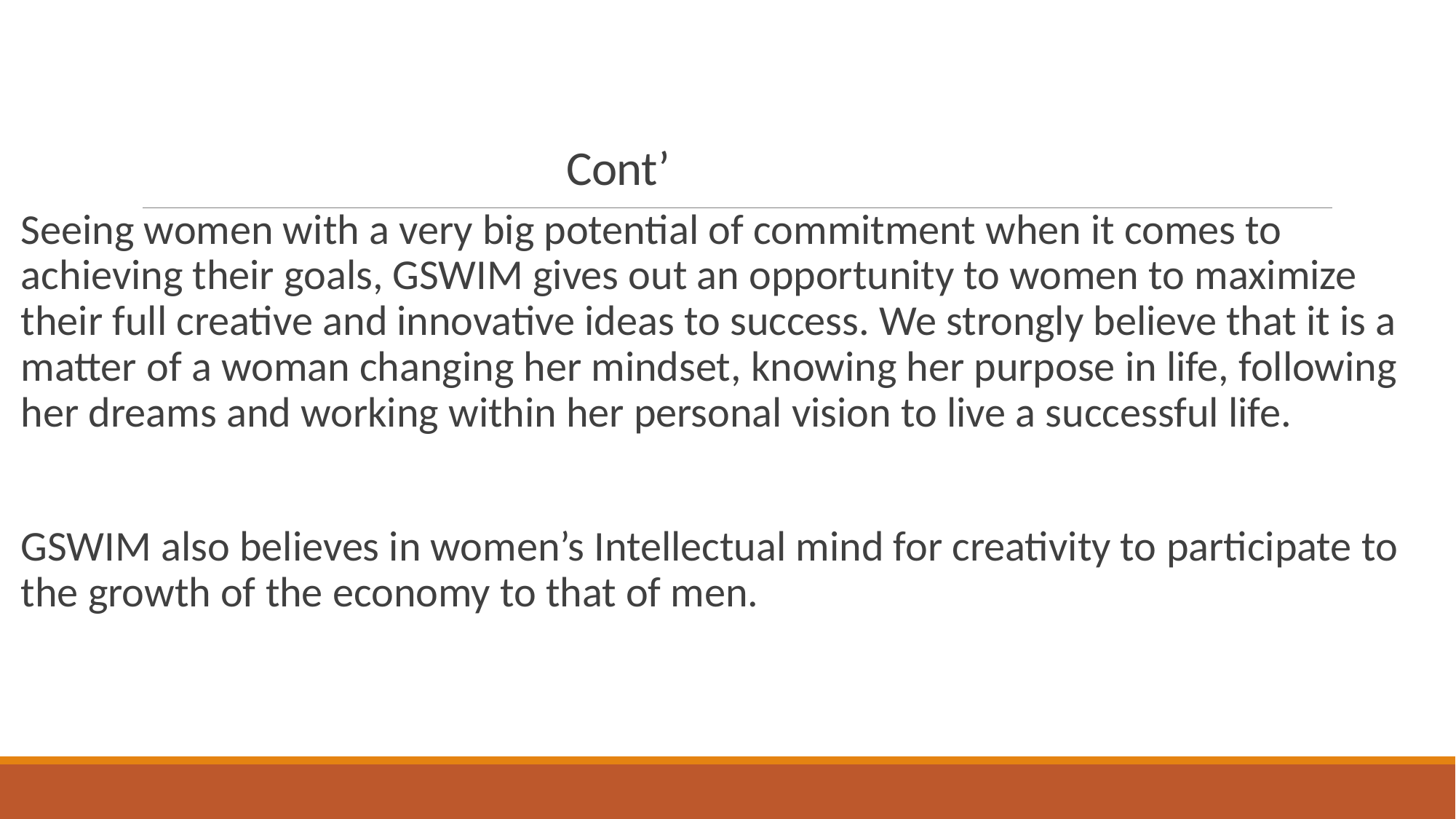

# Cont’
Seeing women with a very big potential of commitment when it comes to achieving their goals, GSWIM gives out an opportunity to women to maximize their full creative and innovative ideas to success. We strongly believe that it is a matter of a woman changing her mindset, knowing her purpose in life, following her dreams and working within her personal vision to live a successful life.

GSWIM also believes in women’s Intellectual mind for creativity to participate to the growth of the economy to that of men.